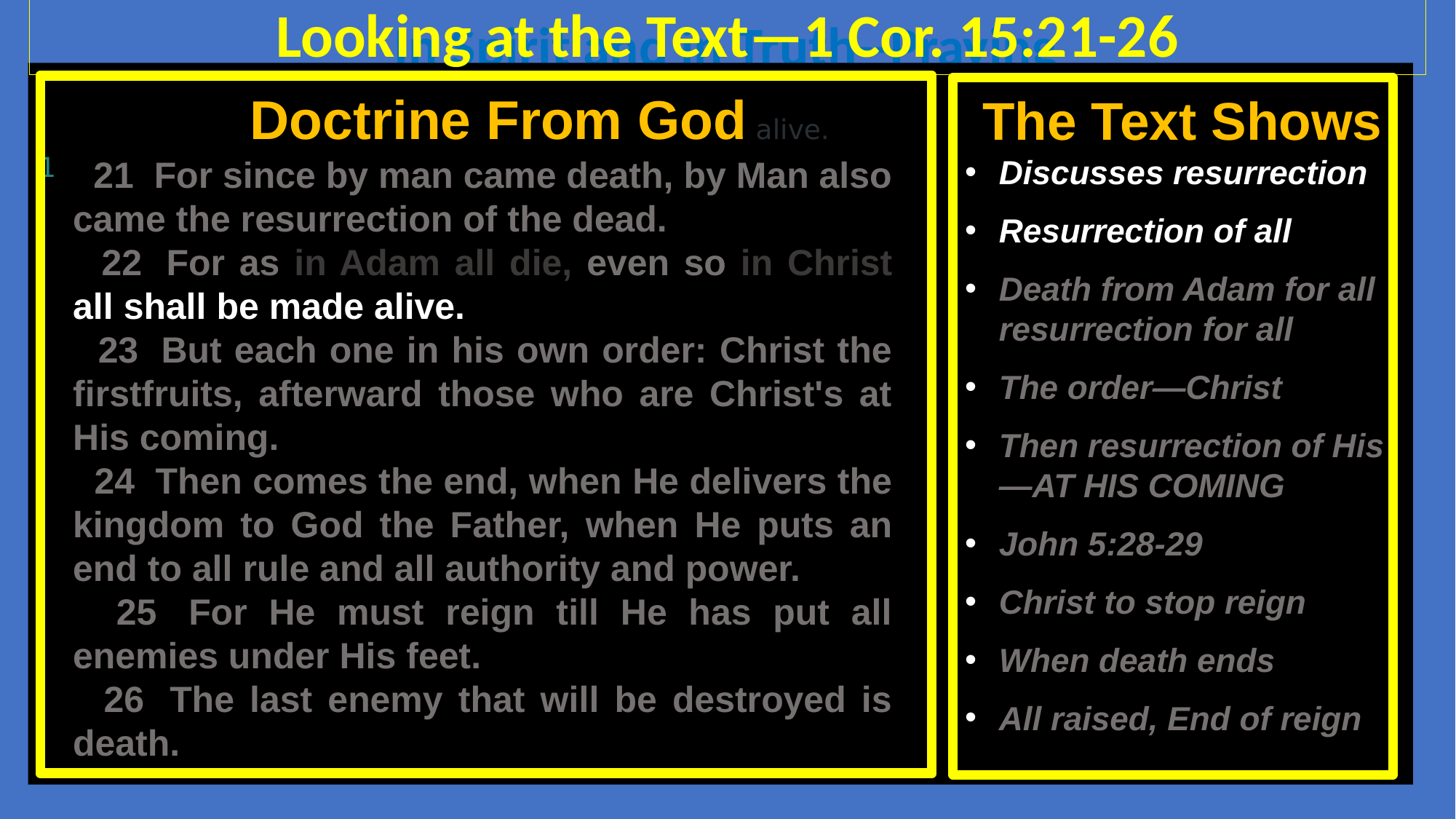

Looking at the Text—1 Cor. 15:21-26
In Spirit and in Truth--Praying
              Doctrine From God alive.
1

 The Text Shows
Discusses resurrection
Resurrection of all
Death from Adam for all resurrection for all
The order—Christ
Then resurrection of His—AT HIS COMING
John 5:28-29
Christ to stop reign
When death ends
All raised, End of reign
  21  For since by man came death, by Man also came the resurrection of the dead.
  22  For as in Adam all die, even so in Christ all shall be made alive.
  23  But each one in his own order: Christ the firstfruits, afterward those who are Christ's at His coming.
  24  Then comes the end, when He delivers the kingdom to God the Father, when He puts an end to all rule and all authority and power.
  25  For He must reign till He has put all enemies under His feet.
  26  The last enemy that will be destroyed is death.